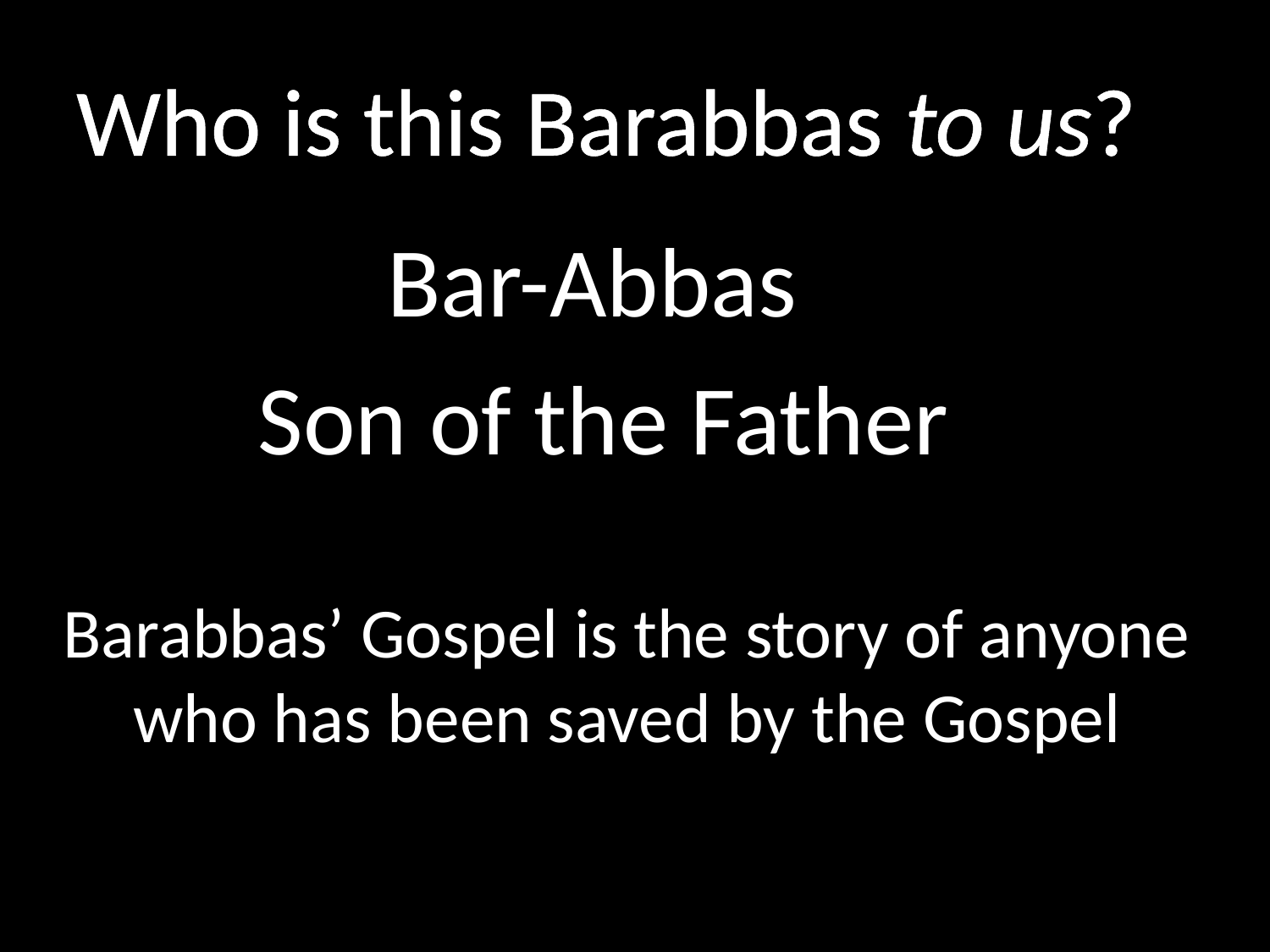

# Who is this Barabbas to us?
Bar-Abbas
Son of the Father

	Barabbas’ Gospel is the story of anyone who has been saved by the Gospel